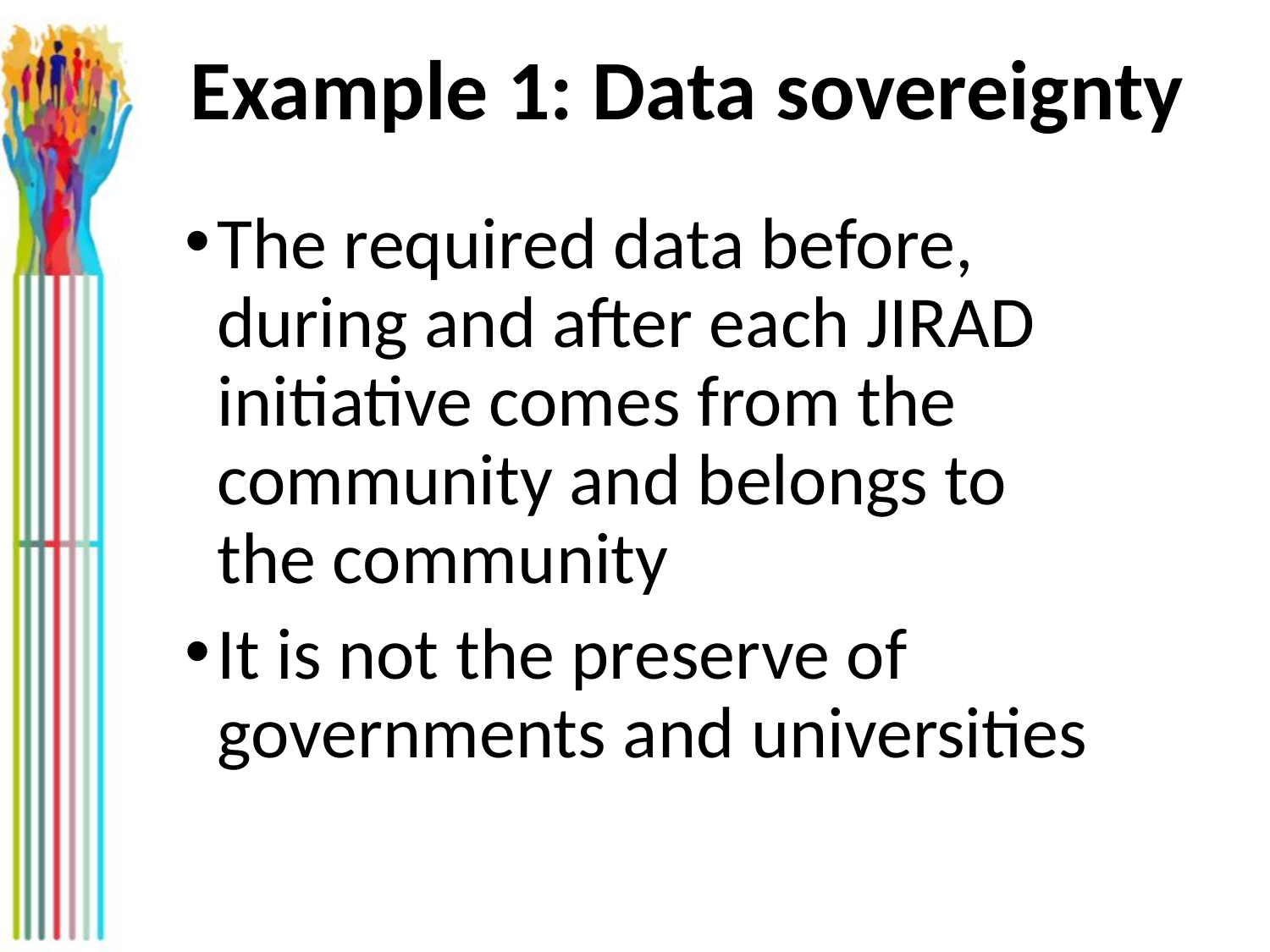

# Example 1: Data sovereignty
The required data before, during and after each JIRAD initiative comes from the community and belongs to the community
It is not the preserve of governments and universities